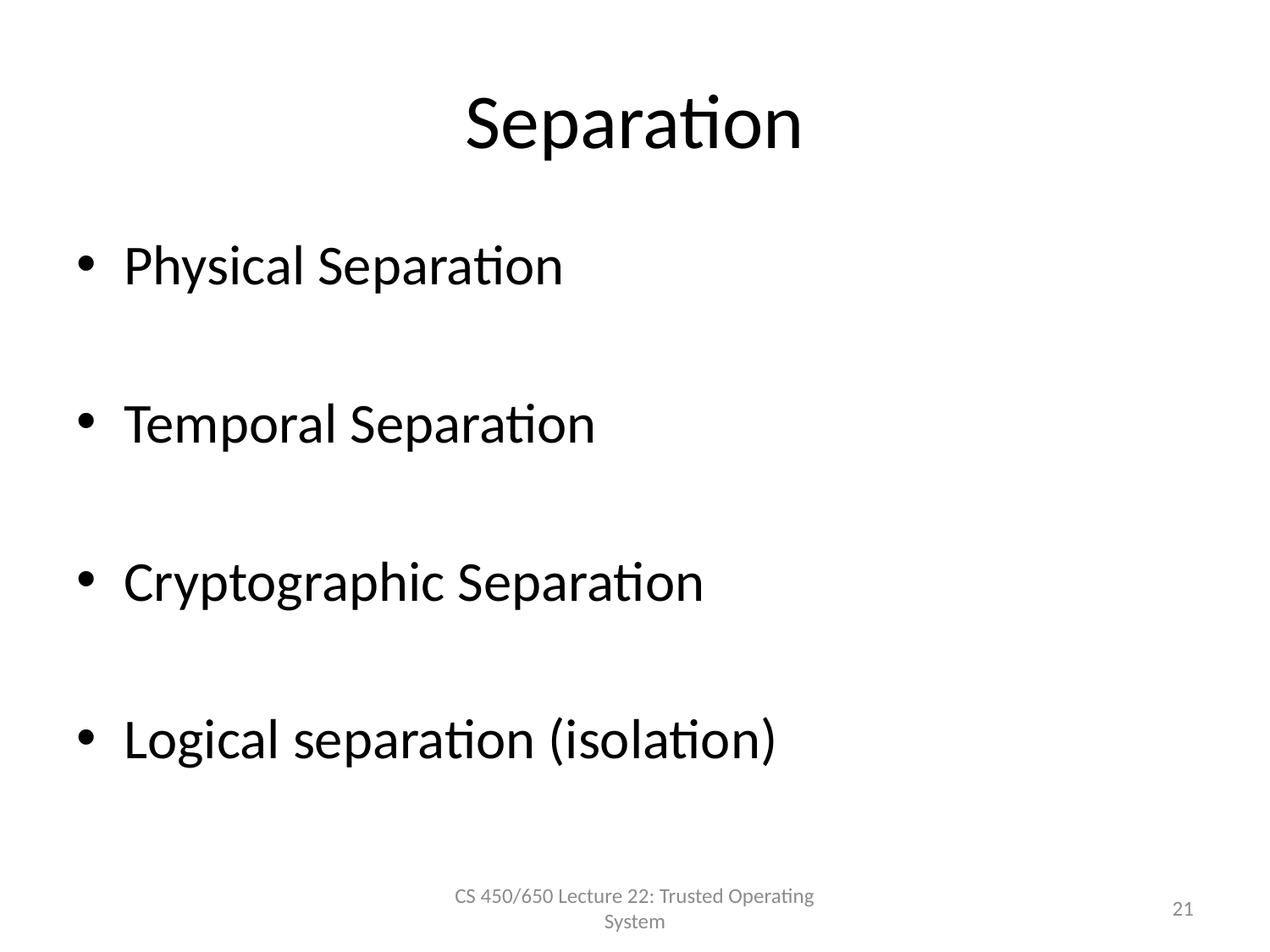

# Separation
Physical Separation

Temporal Separation

Cryptographic Separation

Logical separation (isolation)
CS 450/650 Lecture 22: Trusted Operating System
21